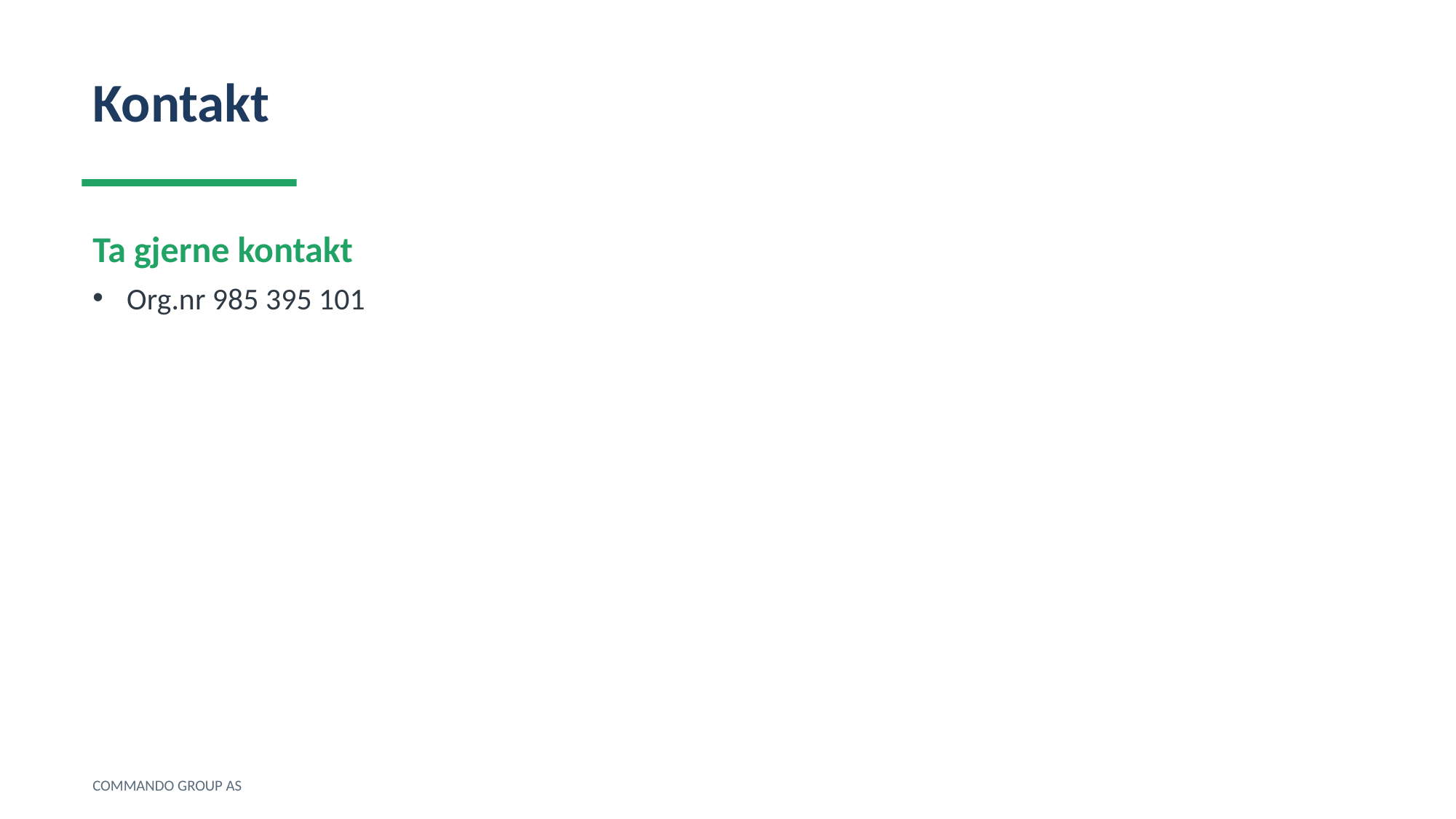

Kontakt

Ta gjerne kontakt
Org.nr 985 395 101
COMMANDO GROUP AS